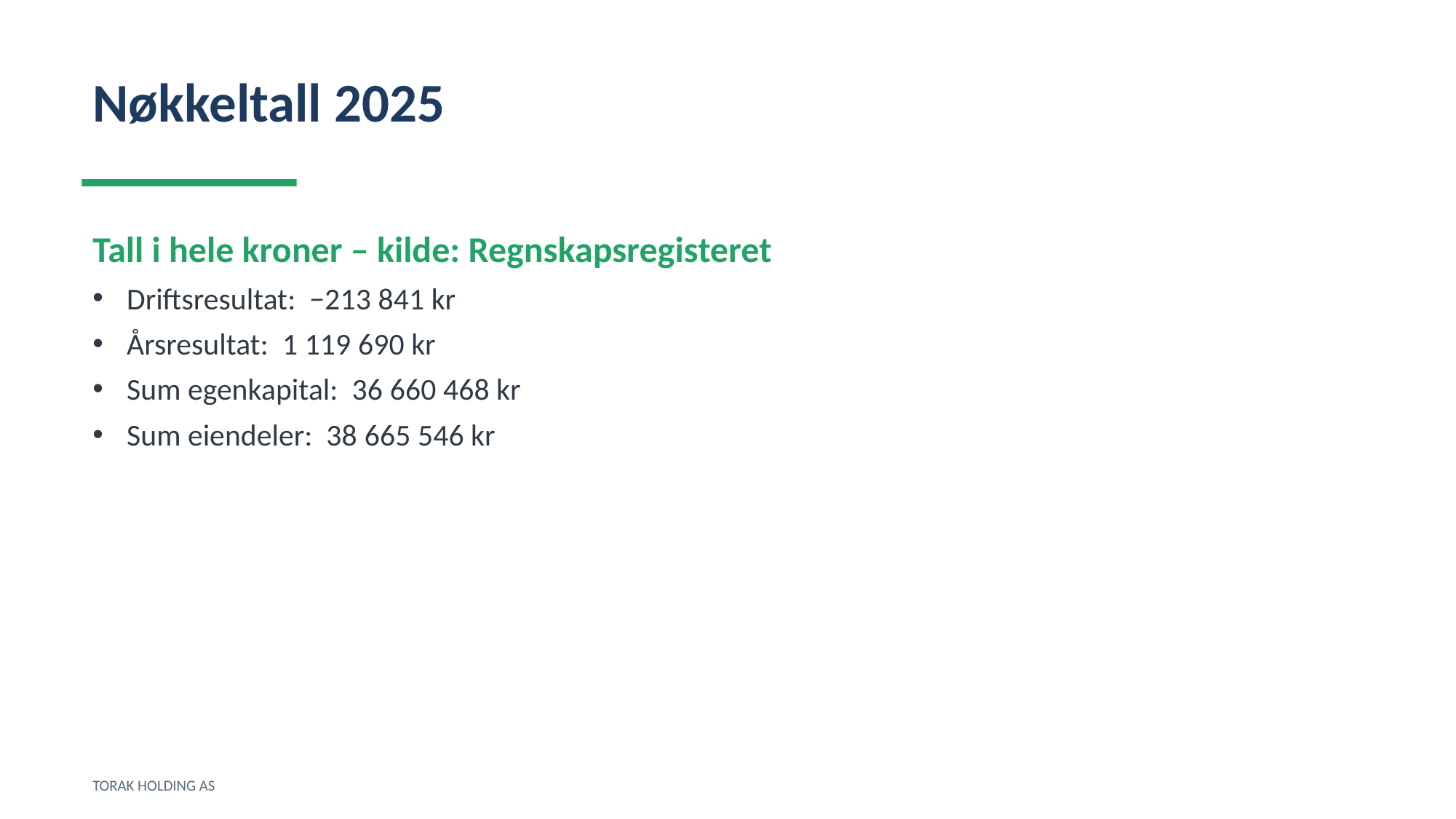

Nøkkeltall 2025

Tall i hele kroner – kilde: Regnskapsregisteret
Driftsresultat:  −213 841 kr
Årsresultat:  1 119 690 kr
Sum egenkapital:  36 660 468 kr
Sum eiendeler:  38 665 546 kr
TORAK HOLDING AS